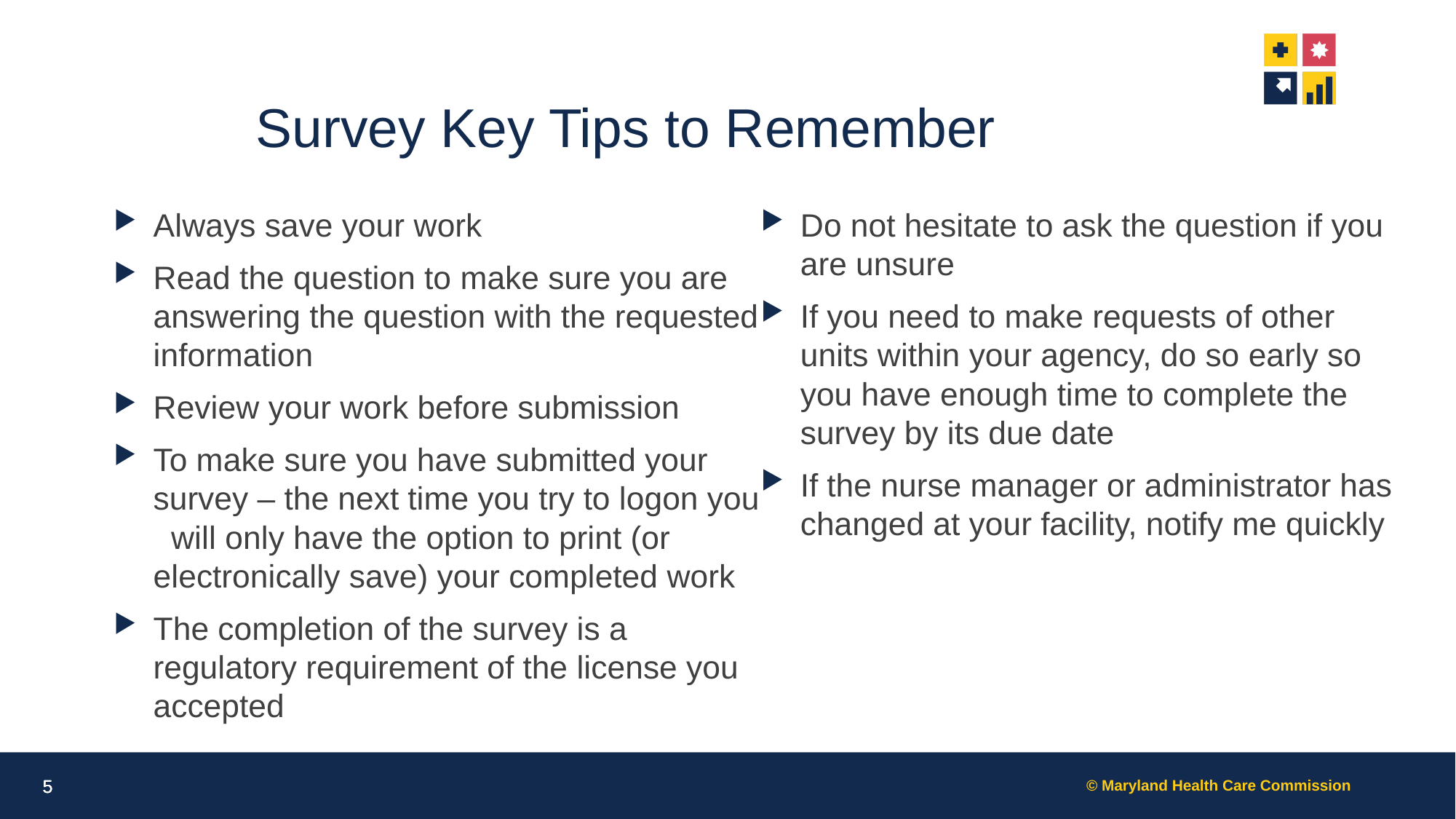

# Survey Key Tips to Remember
Always save your work
Read the question to make sure you are answering the question with the requested information
Review your work before submission
To make sure you have submitted your survey – the next time you try to logon you   will only have the option to print (or electronically save) your completed work
The completion of the survey is a regulatory requirement of the license you accepted
Do not hesitate to ask the question if you are unsure
If you need to make requests of other units within your agency, do so early so you have enough time to complete the survey by its due date
If the nurse manager or administrator has changed at your facility, notify me quickly

5